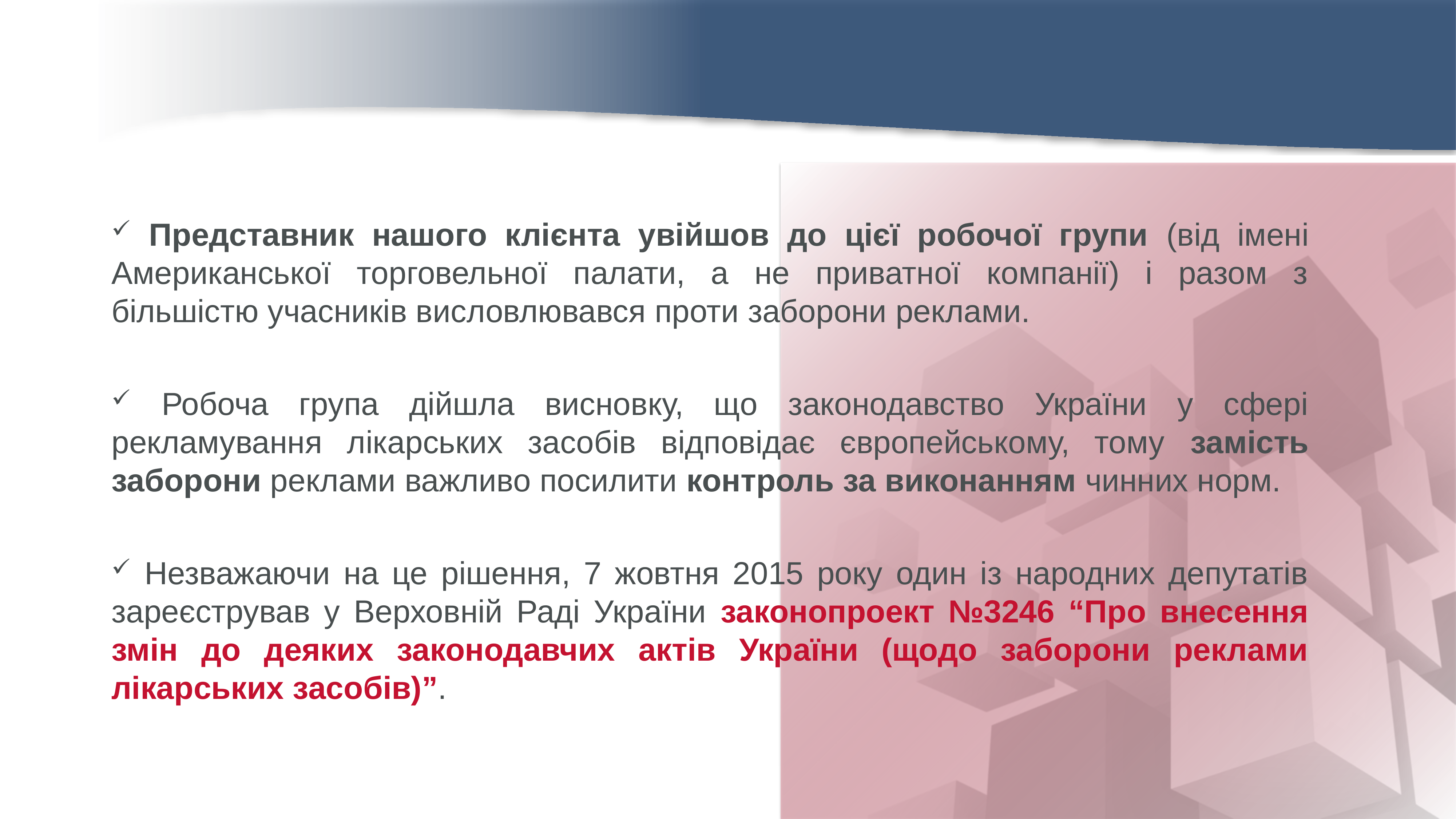

Представник нашого клієнта увійшов до цієї робочої групи (від імені Американської торговельної палати, а не приватної компанії) і разом з більшістю учасників висловлювався проти заборони реклами.
 Робоча група дійшла висновку, що законодавство України у сфері рекламування лікарських засобів відповідає європейському, тому замість заборони реклами важливо посилити контроль за виконанням чинних норм.
 Незважаючи на це рішення, 7 жовтня 2015 року один із народних депутатів зареєстрував у Верховній Раді України законопроект №3246 “Про внесення змін до деяких законодавчих актів України (щодо заборони реклами лікарських засобів)”.